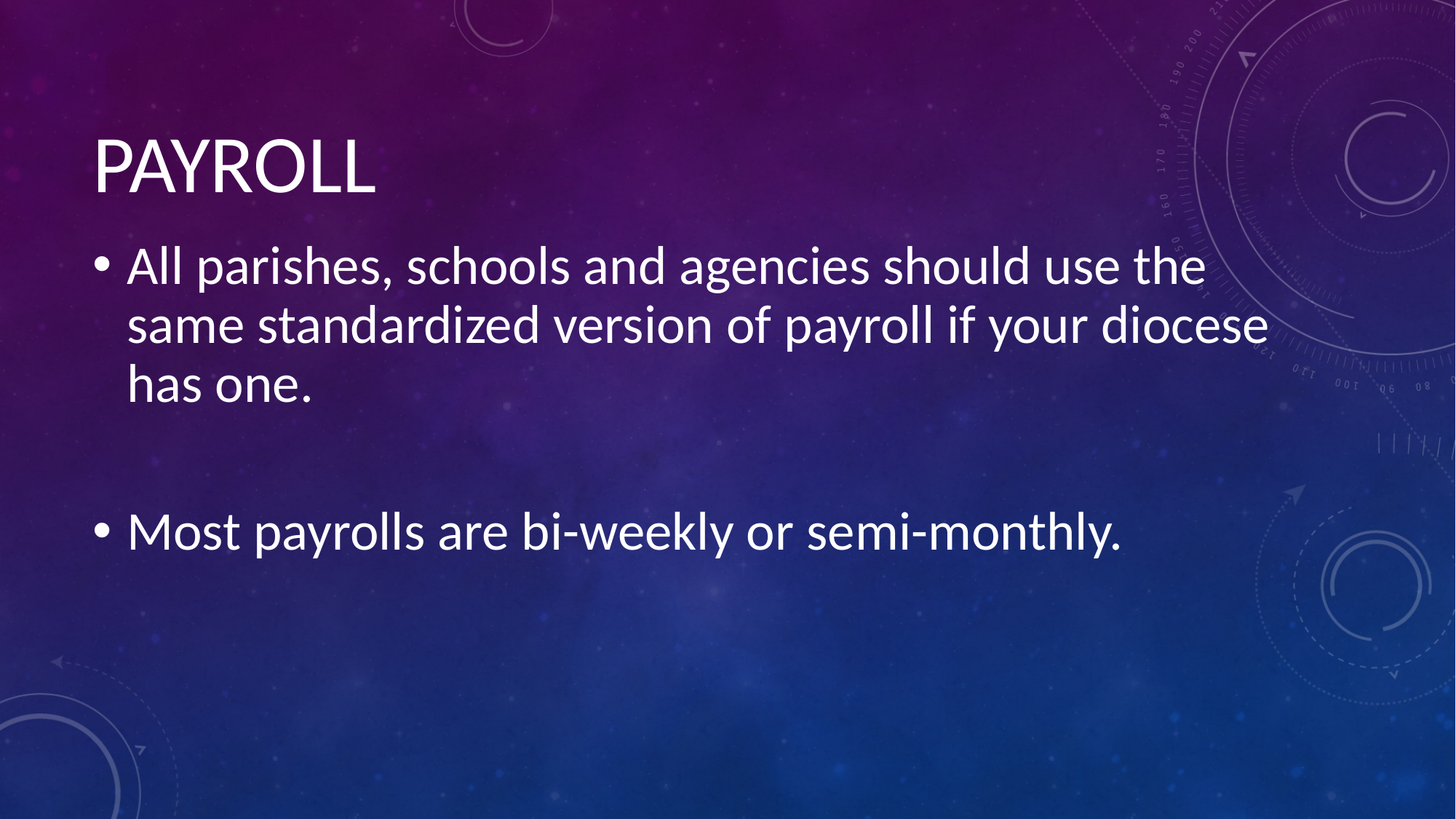

# Payroll
All parishes, schools and agencies should use the same standardized version of payroll if your diocese has one.

Most payrolls are bi-weekly or semi-monthly.